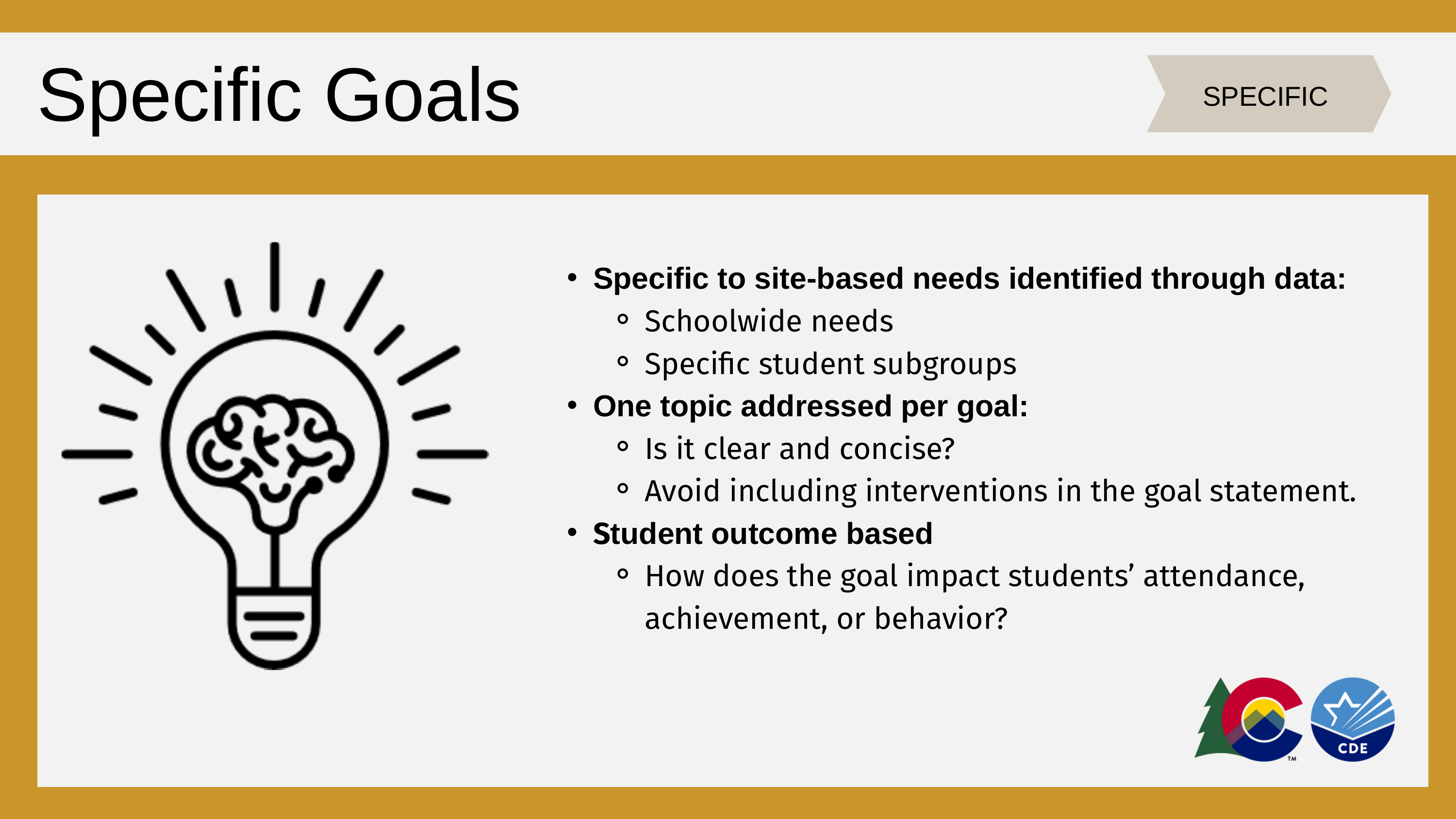

Specific Goals
SPECIFIC

Specific to site-based needs identified through data:
Schoolwide needs
Specific student subgroups
One topic addressed per goal:
Is it clear and concise?
Avoid including interventions in the goal statement.
Student outcome based
How does the goal impact students’ attendance, achievement, or behavior?